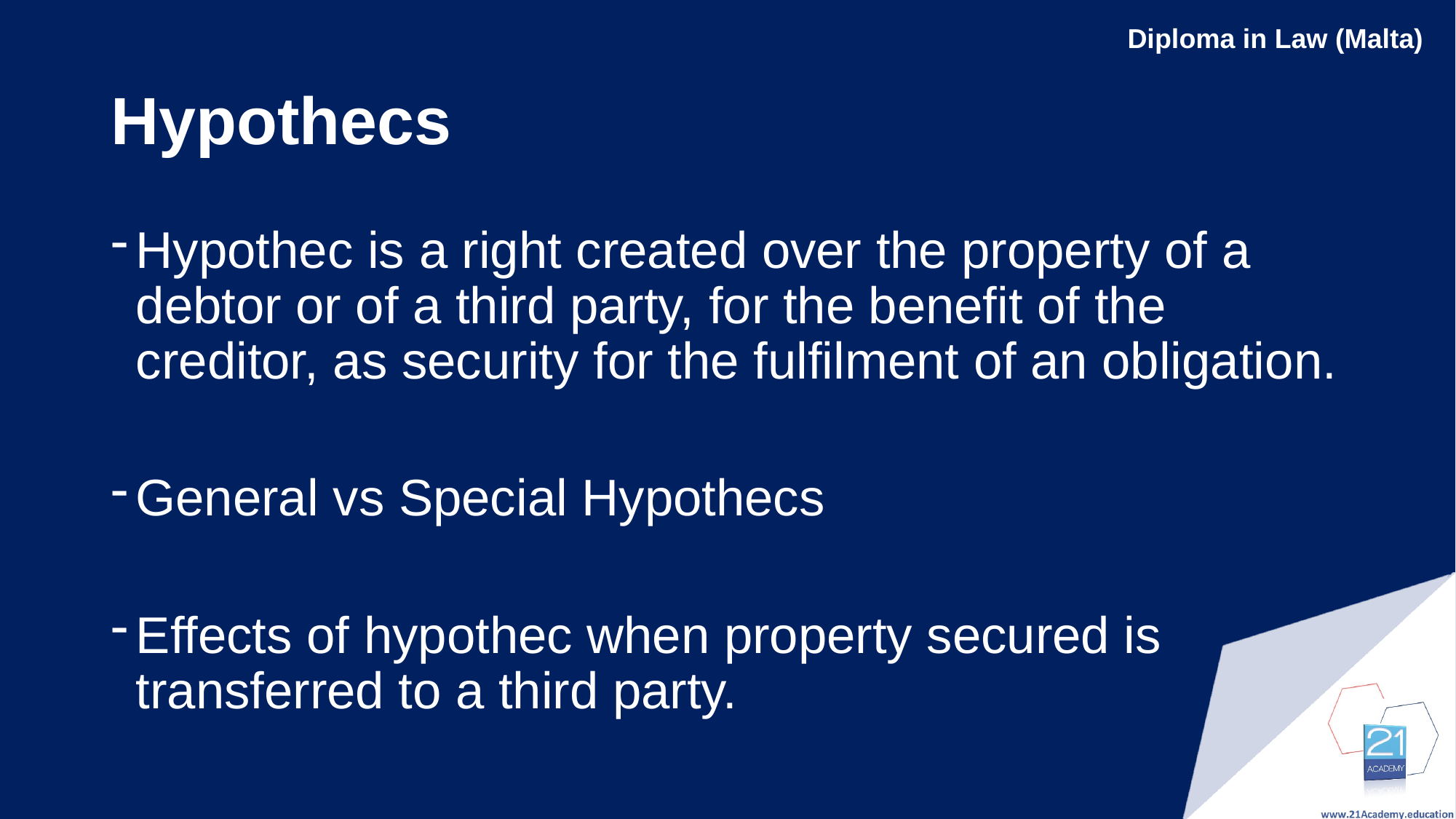

# Hypothecs
Hypothec is a right created over the property of a debtor or of a third party, for the benefit of the creditor, as security for the fulfilment of an obligation.

General vs Special Hypothecs

Effects of hypothec when property secured is transferred to a third party.